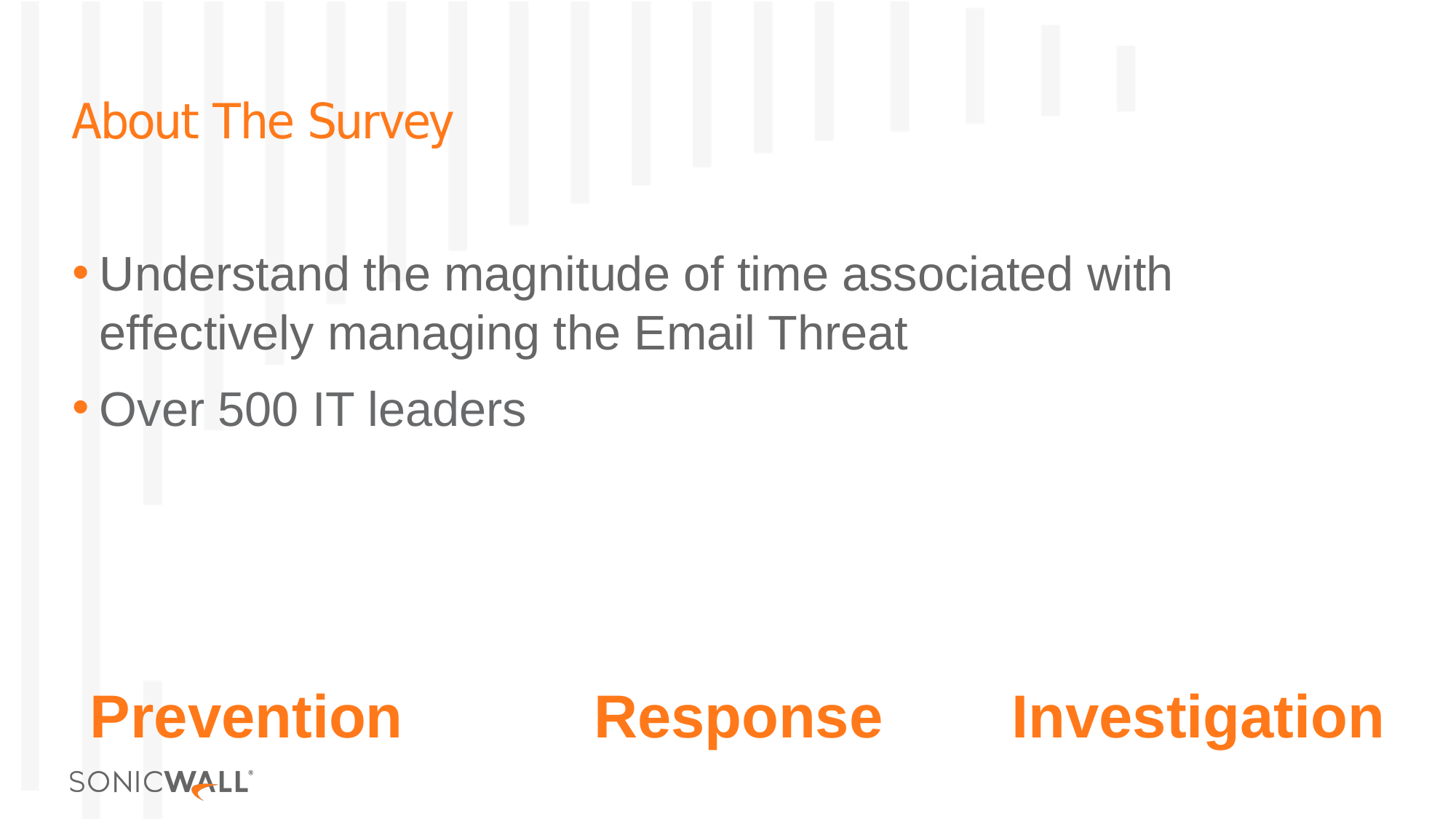

# About The Survey
Understand the magnitude of time associated with effectively managing the Email Threat
Over 500 IT leaders

Prevention

Response

Investigation